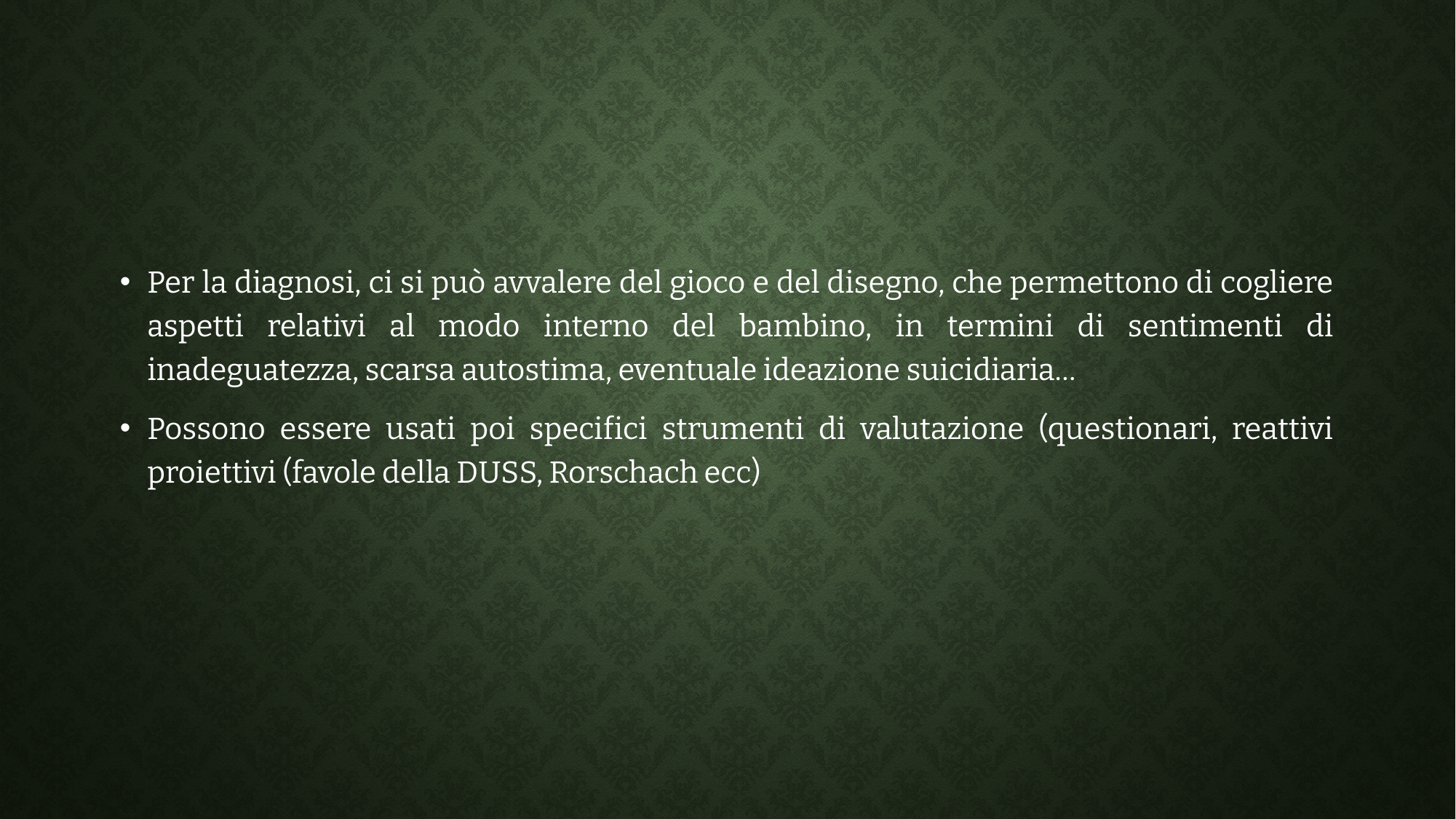

#
Per la diagnosi, ci si può avvalere del gioco e del disegno, che permettono di cogliere aspetti relativi al modo interno del bambino, in termini di sentimenti di inadeguatezza, scarsa autostima, eventuale ideazione suicidiaria…
Possono essere usati poi specifici strumenti di valutazione (questionari, reattivi proiettivi (favole della DUSS, Rorschach ecc)